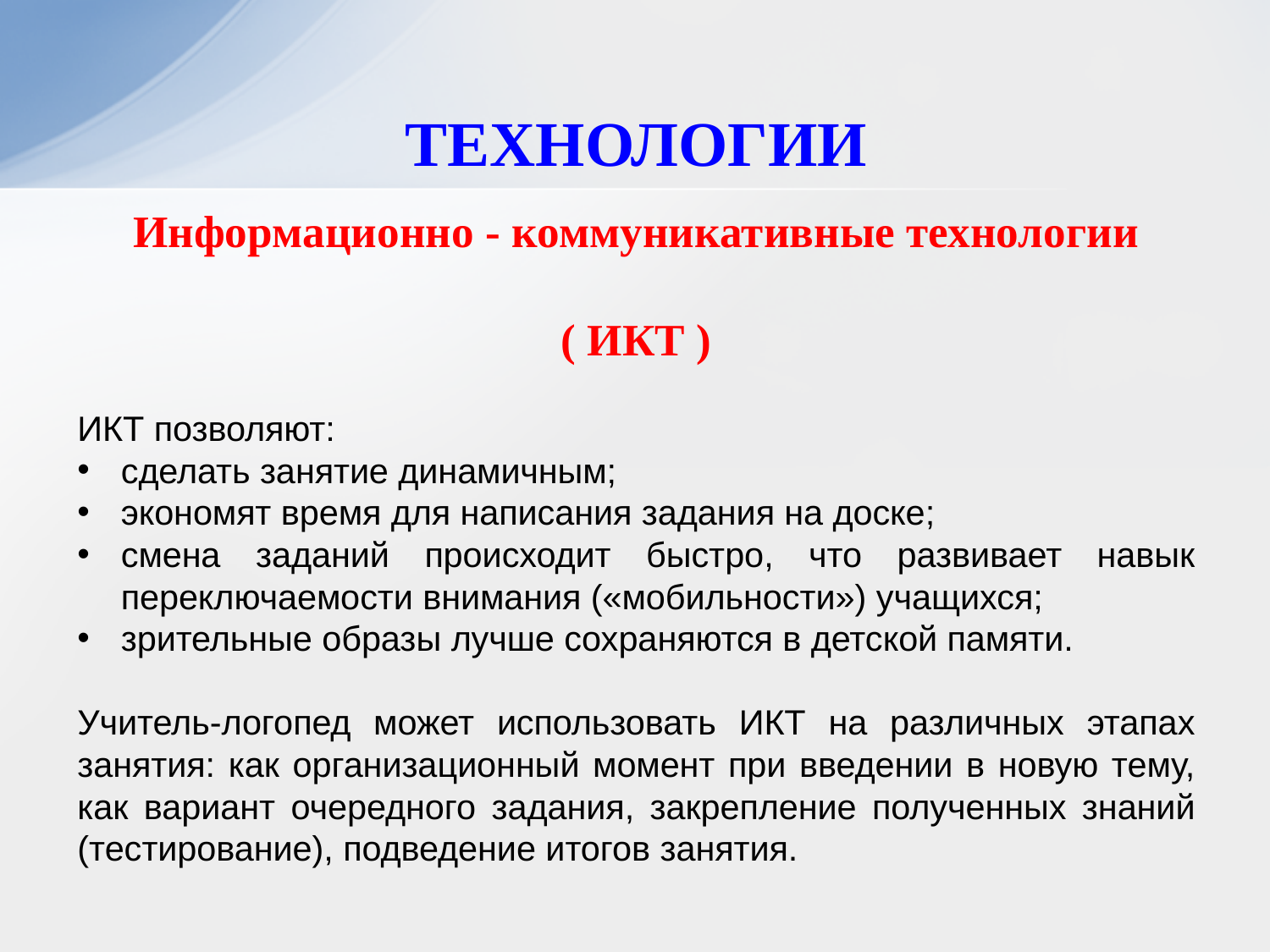

# ТЕХНОЛОГИИ
Информационно - коммуникативные технологии

( ИКТ )

ИКТ позволяют:
сделать занятие динамичным;
экономят время для написания задания на доске;
смена заданий происходит быстро, что развивает навык переключаемости внимания («мобильности») учащихся;
зрительные образы лучше сохраняются в детской памяти.

Учитель-логопед может использовать ИКТ на различных этапах занятия: как организационный момент при введении в новую тему, как вариант очередного задания, закрепление полученных знаний (тестирование), подведение итогов занятия.